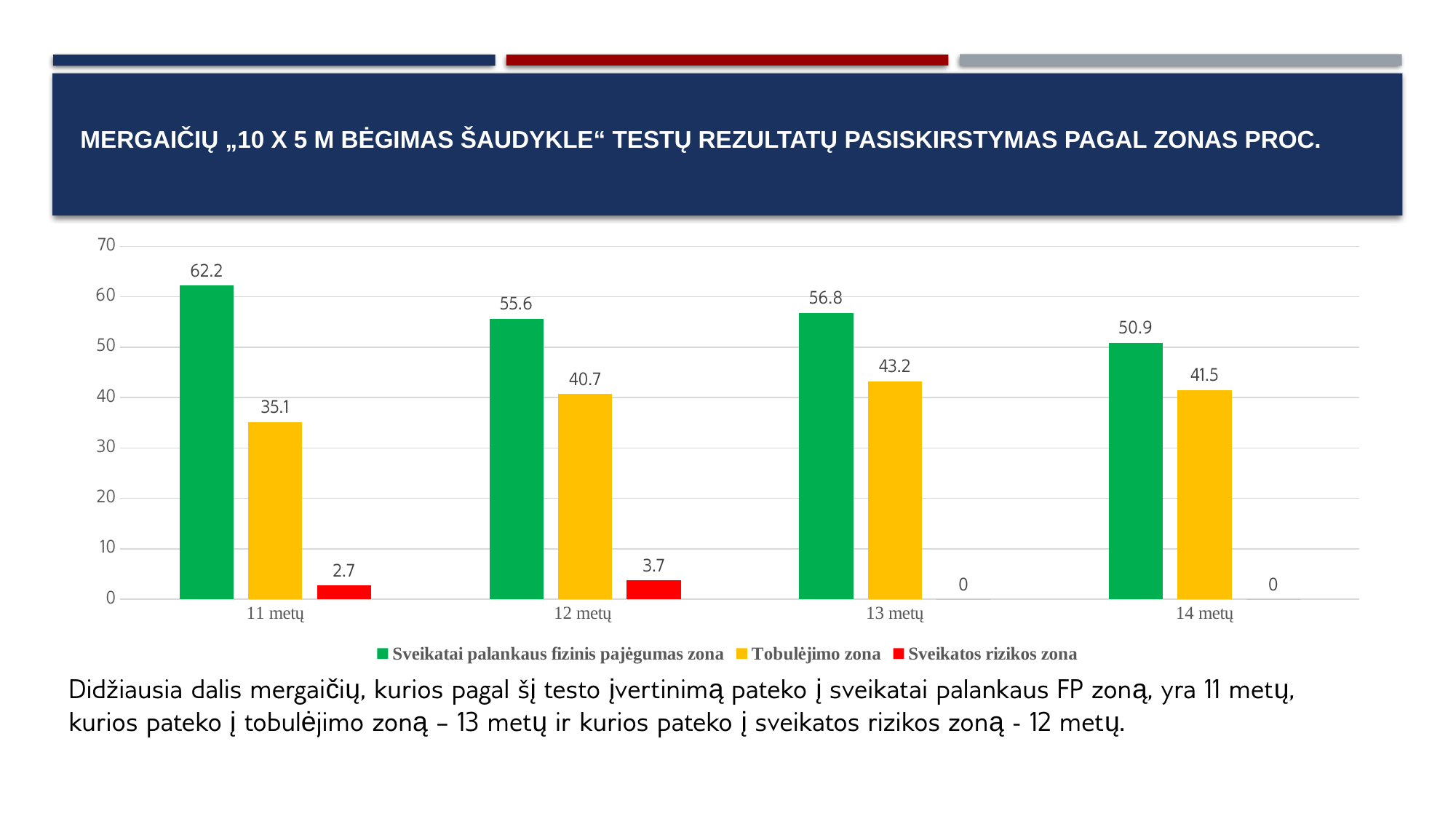

# mergaičių „10 x 5 m bėgimas šaudykle“ testų rezultatų pasiskirstymas pagal zonas proc.

### Chart

| Category | Sveikatai palankaus fizinis pajėgumas zona | Tobulėjimo zona | Sveikatos rizikos zona |
|---|---|---|---|
| 11 metų | 62.2 | 35.1 | 2.7 |
| 12 metų  | 55.6 | 40.7 | 3.7 |
| 13 metų | 56.8 | 43.2 | 0.0 |
| 14 metų | 50.9 | 41.5 | 0.0 |
Didžiausia dalis mergaičių, kurios pagal šį testo įvertinimą pateko į sveikatai palankaus FP zoną, yra 11 metų, kurios pateko į tobulėjimo zoną – 13 metų ir kurios pateko į sveikatos rizikos zoną - 12 metų.